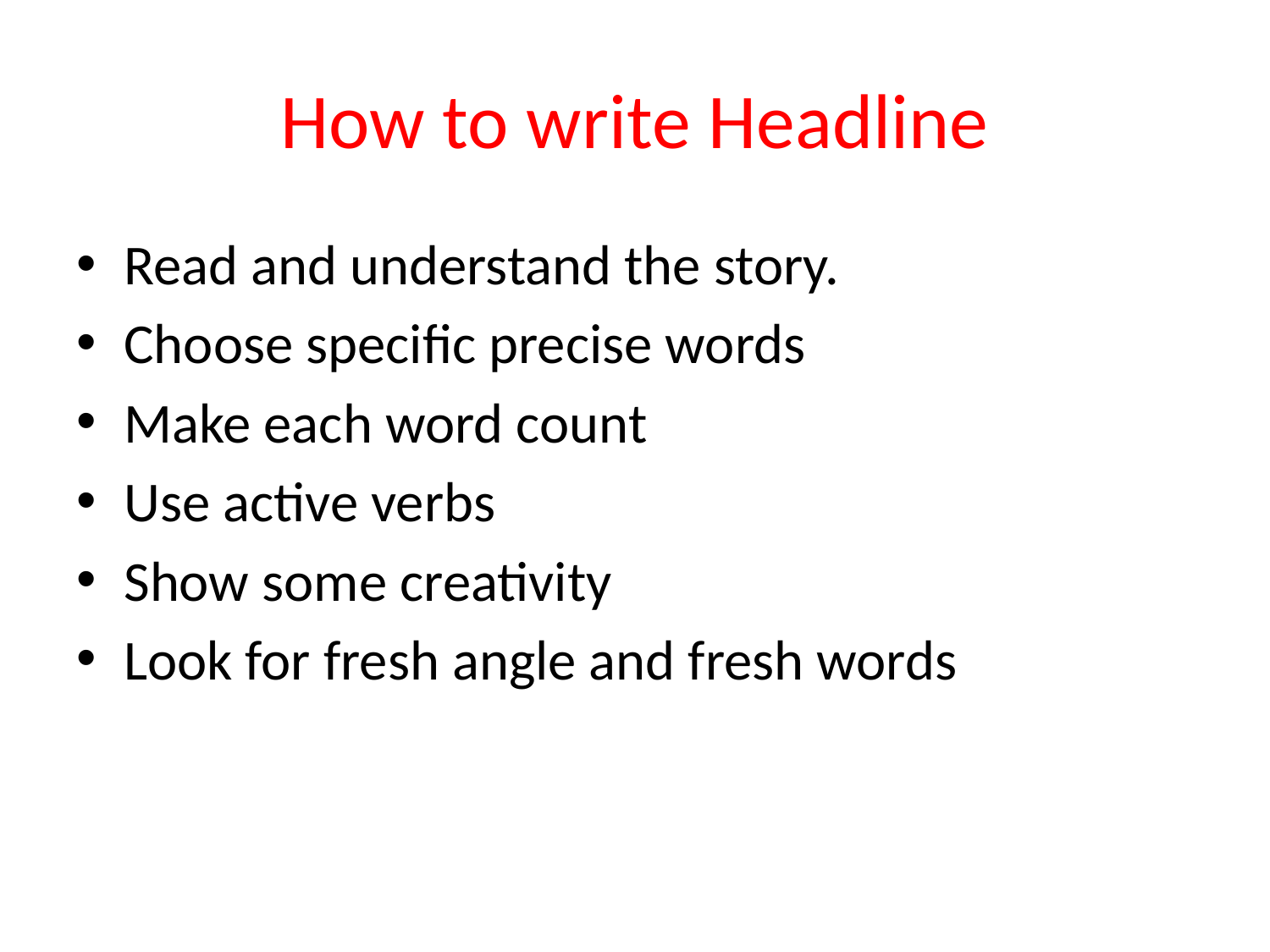

# How to write Headline
Read and understand the story.
Choose specific precise words
Make each word count
Use active verbs
Show some creativity
Look for fresh angle and fresh words